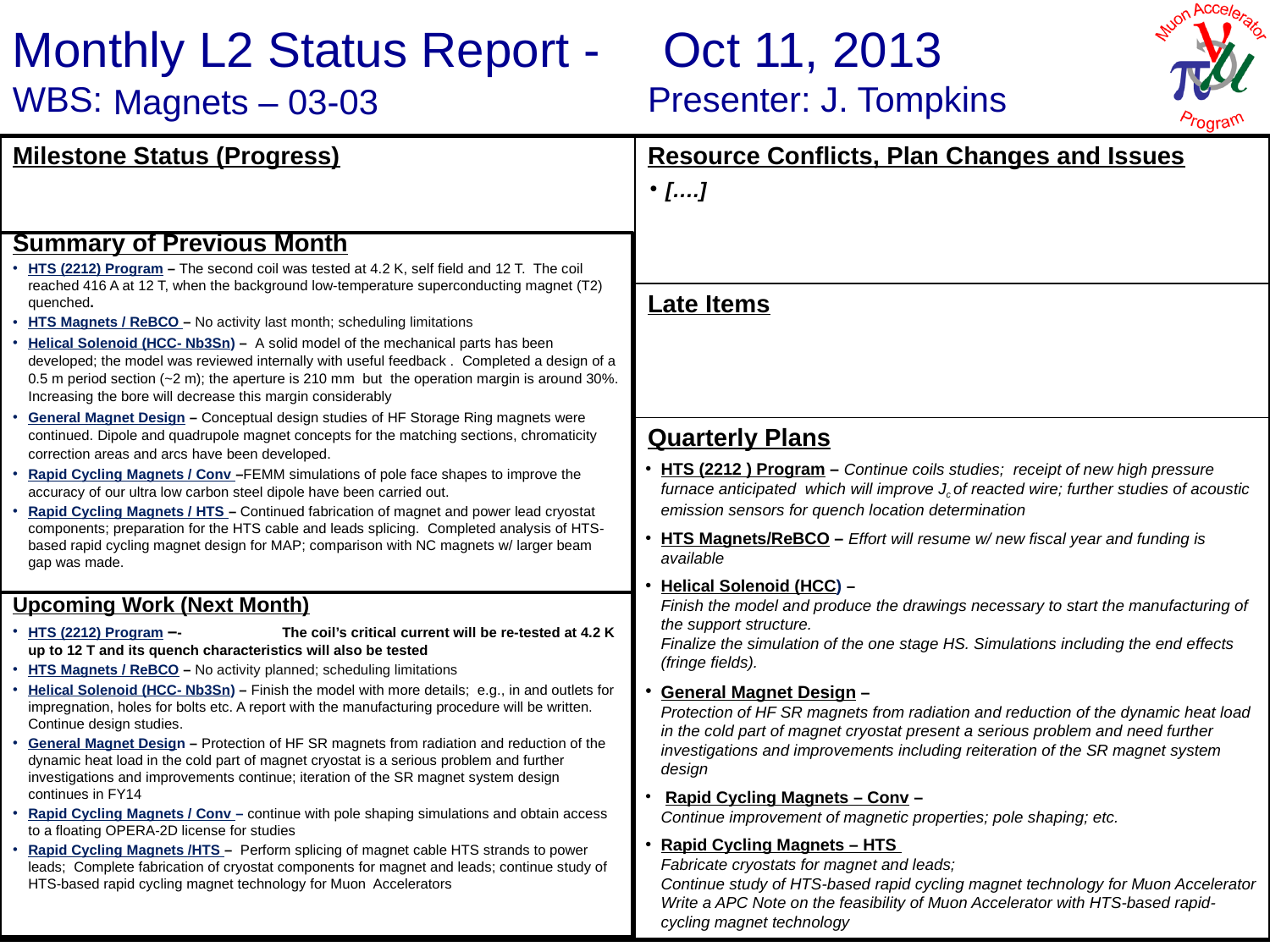

Oct 11, 2013
J. Tompkins
Magnets – 03-03
[….]

Summary of Previous Month
HTS (2212) Program – The second coil was tested at 4.2 K, self field and 12 T.  The coil reached 416 A at 12 T, when the background low-temperature superconducting magnet (T2) quenched.
HTS Magnets / ReBCO – No activity last month; scheduling limitations
Helical Solenoid (HCC- Nb3Sn) –  A solid model of the mechanical parts has been developed; the model was reviewed internally with useful feedback .  Completed a design of a 0.5 m period section (~2 m); the aperture is 210 mm  but  the operation margin is around 30%. Increasing the bore will decrease this margin considerably
General Magnet Design – Conceptual design studies of HF Storage Ring magnets were continued. Dipole and quadrupole magnet concepts for the matching sections, chromaticity correction areas and arcs have been developed.
Rapid Cycling Magnets / Conv –FEMM simulations of pole face shapes to improve the accuracy of our ultra low carbon steel dipole have been carried out.
Rapid Cycling Magnets / HTS – Continued fabrication of magnet and power lead cryostat components; preparation for the HTS cable and leads splicing.  Completed analysis of HTS-based rapid cycling magnet design for MAP; comparison with NC magnets w/ larger beam gap was made.

HTS (2212 ) Program – Continue coils studies;  receipt of new high pressure furnace anticipated  which will improve Jc of reacted wire; further studies of acoustic emission sensors for quench location determination
HTS Magnets/ReBCO – Effort will resume w/ new fiscal year and funding is available
Helical Solenoid (HCC) –
Finish the model and produce the drawings necessary to start the manufacturing of the support structure.
Finalize the simulation of the one stage HS. Simulations including the end effects (fringe fields).
General Magnet Design –
Protection of HF SR magnets from radiation and reduction of the dynamic heat load in the cold part of magnet cryostat present a serious problem and need further investigations and improvements including reiteration of the SR magnet system design
 Rapid Cycling Magnets – Conv –
Continue improvement of magnetic properties; pole shaping; etc.
Rapid Cycling Magnets – HTS
Fabricate cryostats for magnet and leads;
Continue study of HTS-based rapid cycling magnet technology for Muon Accelerator
Write a APC Note on the feasibility of Muon Accelerator with HTS-based rapid-cycling magnet technology

Upcoming Work (Next Month)
HTS (2212) Program –-	The coil’s critical current will be re-tested at 4.2 K up to 12 T and its quench characteristics will also be tested
HTS Magnets / ReBCO – No activity planned; scheduling limitations
Helical Solenoid (HCC- Nb3Sn) – Finish the model with more details;  e.g., in and outlets for impregnation, holes for bolts etc. A report with the manufacturing procedure will be written. Continue design studies.
General Magnet Design – Protection of HF SR magnets from radiation and reduction of the dynamic heat load in the cold part of magnet cryostat is a serious problem and further investigations and improvements continue; iteration of the SR magnet system design continues in FY14
Rapid Cycling Magnets / Conv – continue with pole shaping simulations and obtain access to a floating OPERA-2D license for studies
Rapid Cycling Magnets /HTS –  Perform splicing of magnet cable HTS strands to power leads;  Complete fabrication of cryostat components for magnet and leads; continue study of HTS-based rapid cycling magnet technology for Muon  Accelerators